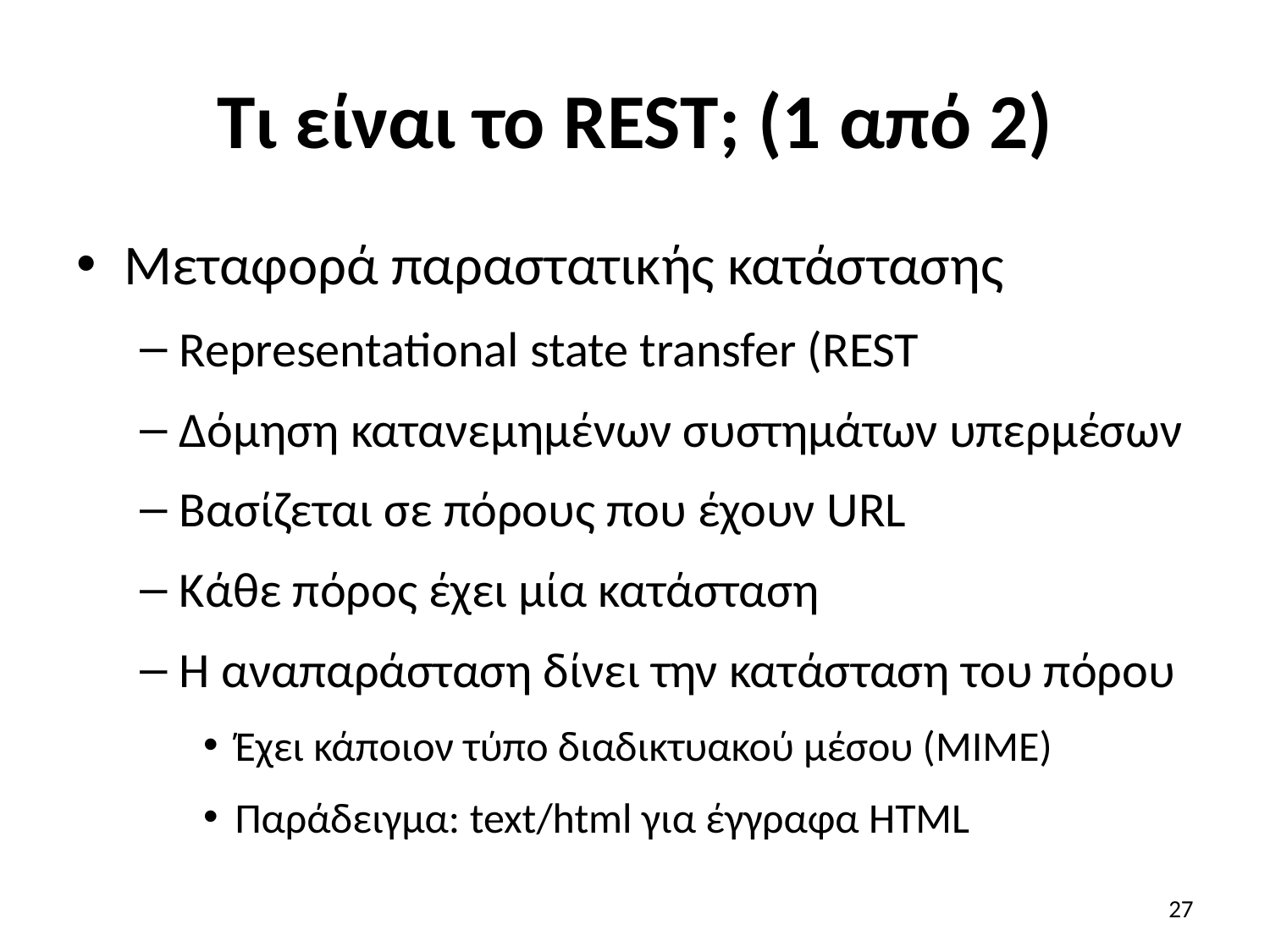

# Τι είναι το REST; (1 από 2)
Μεταφορά παραστατικής κατάστασης
Representational state transfer (REST
Δόμηση κατανεμημένων συστημάτων υπερμέσων
Βασίζεται σε πόρους που έχουν URL
Κάθε πόρος έχει μία κατάσταση
Η αναπαράσταση δίνει την κατάσταση του πόρου
Έχει κάποιον τύπο διαδικτυακού μέσου (MIME)
Παράδειγμα: text/html για έγγραφα HTML
27